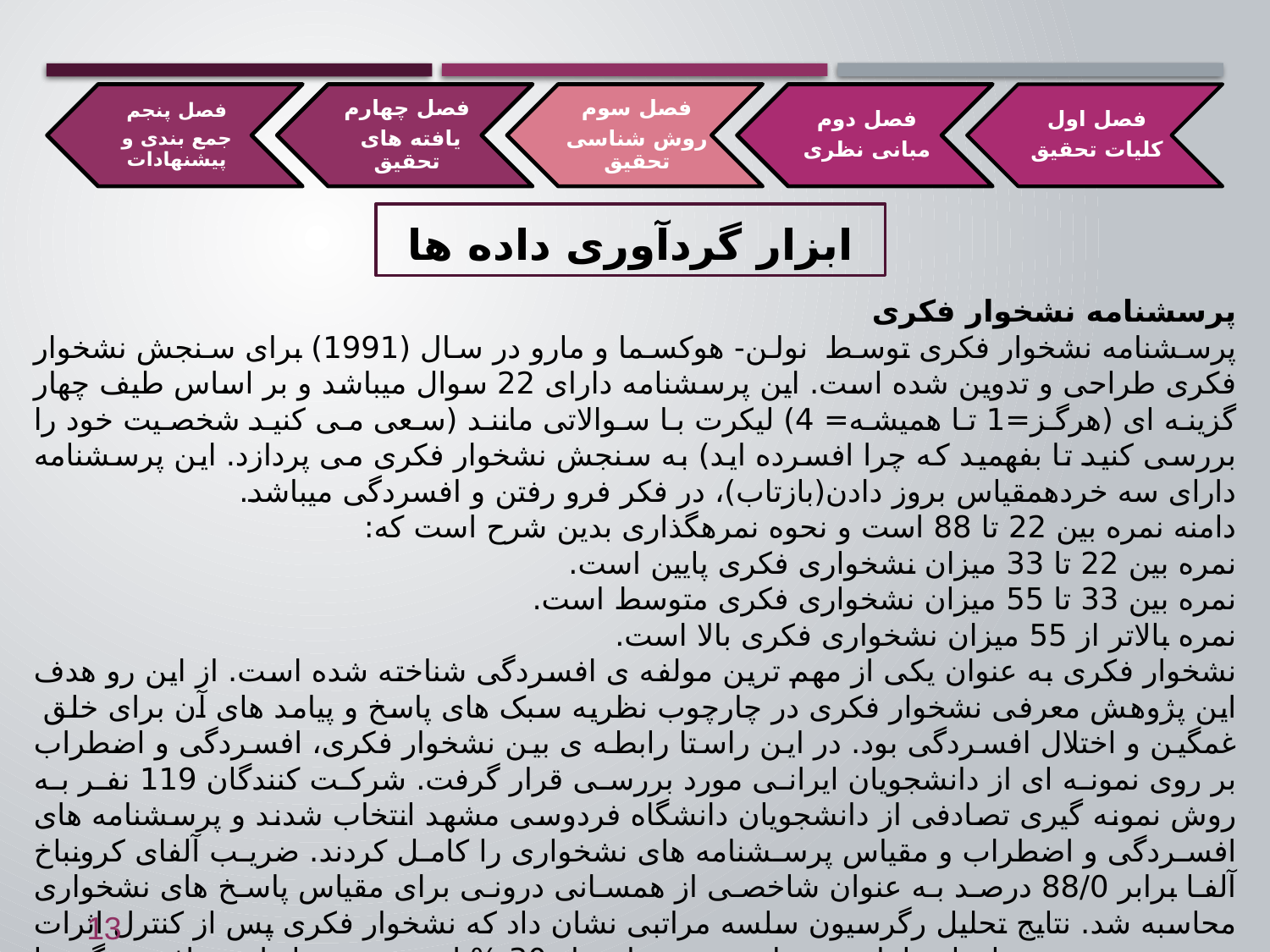

شکل شماره (1-1) : مدل مفهومی تحقیق

فصل اول
کلیات تحقیق
فصل دوم
مبانی نظری
فصل سوم
روش شناسی تحقیق
فصل چهارم
 یافته های تحقیق
فصل پنجم
جمع بندی و پیشنهادات
# ابزار گردآوری داده ها
پرسشنامه نشخوار فکری
پرسشنامه نشخوار فکری توسط نولن- هوکسما و مارو در سال (1991) برای سنجش نشخوار فکری طراحی و تدوین شده است. این پرسشنامه دارای 22 سوال می­باشد و بر اساس طیف چهار گزینه ای (هرگز=1 تا همیشه= 4) لیکرت با سوالاتی مانند (سعی می کنید شخصیت خود را بررسی کنید تا بفهمید که چرا افسرده اید) به سنجش نشخوار فکری می پردازد. این پرسشنامه دارای سه خرده­مقیاس بروز دادن(بازتاب)، در فکر فرو رفتن و افسردگی می­باشد.
دامنه نمره بین 22 تا 88 است و نحوه نمره­گذاری بدین شرح است که:
نمره بین 22 تا 33 میزان نشخواری فکری پایین است.
نمره بین 33 تا 55 میزان نشخواری فکری متوسط است.
نمره بالاتر از 55 میزان نشخواری فکری بالا است.
نشخوار فکری به عنوان یکی از مهم ترین مولفه ی افسردگی شناخته شده است. از این رو هدف این پژوهش معرفی نشخوار فکری در چارچوب نظریه سبک های پاسخ و پیامد های آن برای خلق  غمگین و اختلال افسردگی بود. در این راستا رابطه ی بین نشخوار فکری، افسردگی و اضطراب بر روی نمونه ای از دانشجویان ایرانی مورد بررسی قرار گرفت. شرکت کنندگان 119 نفر به روش نمونه گیری تصادفی از دانشجویان دانشگاه فردوسی مشهد انتخاب شدند و پرسشنامه های افسردگی و اضطراب و مقیاس پرسشنامه های نشخواری را کامل کردند. ضریب آلفای کرونباخ آلفا برابر 88/0 درصد به عنوان شاخصی از همسانی درونی برای مقیاس پاسخ های نشخواری محاسبه شد. نتایج تحلیل رگرسیون سلسه مراتبی نشان داد که نشخوار فکری پس از کنترل اثرات سن ، جنس و میزان اضطراب به طور معنی داری از 30 % از تغییر در واریانس افسردگی را پیش بینی کرد. با وجود تفاوت های فرهنگی و اجتماعی یافته های پیشین در مورد رابطه ی نشخوار فکری و افسردگی در نمونه ی ایرانی نیز تایید شد.
13